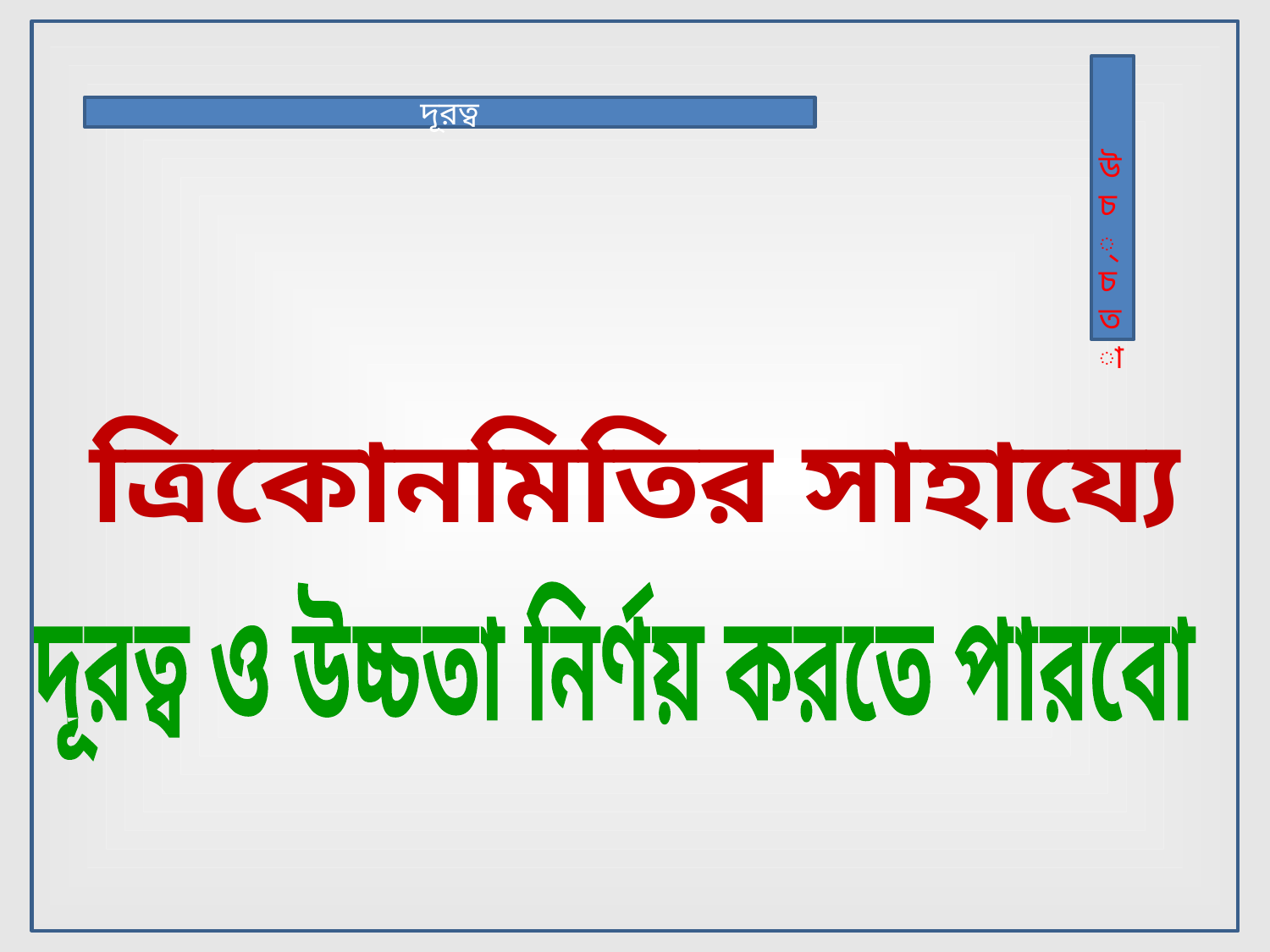

ত্রিকোনমিতির সাহায্যে

দূরত্ব ও উচ্চতা নির্ণয় করতে পারবো
দূরত্ব
উচ্চতা